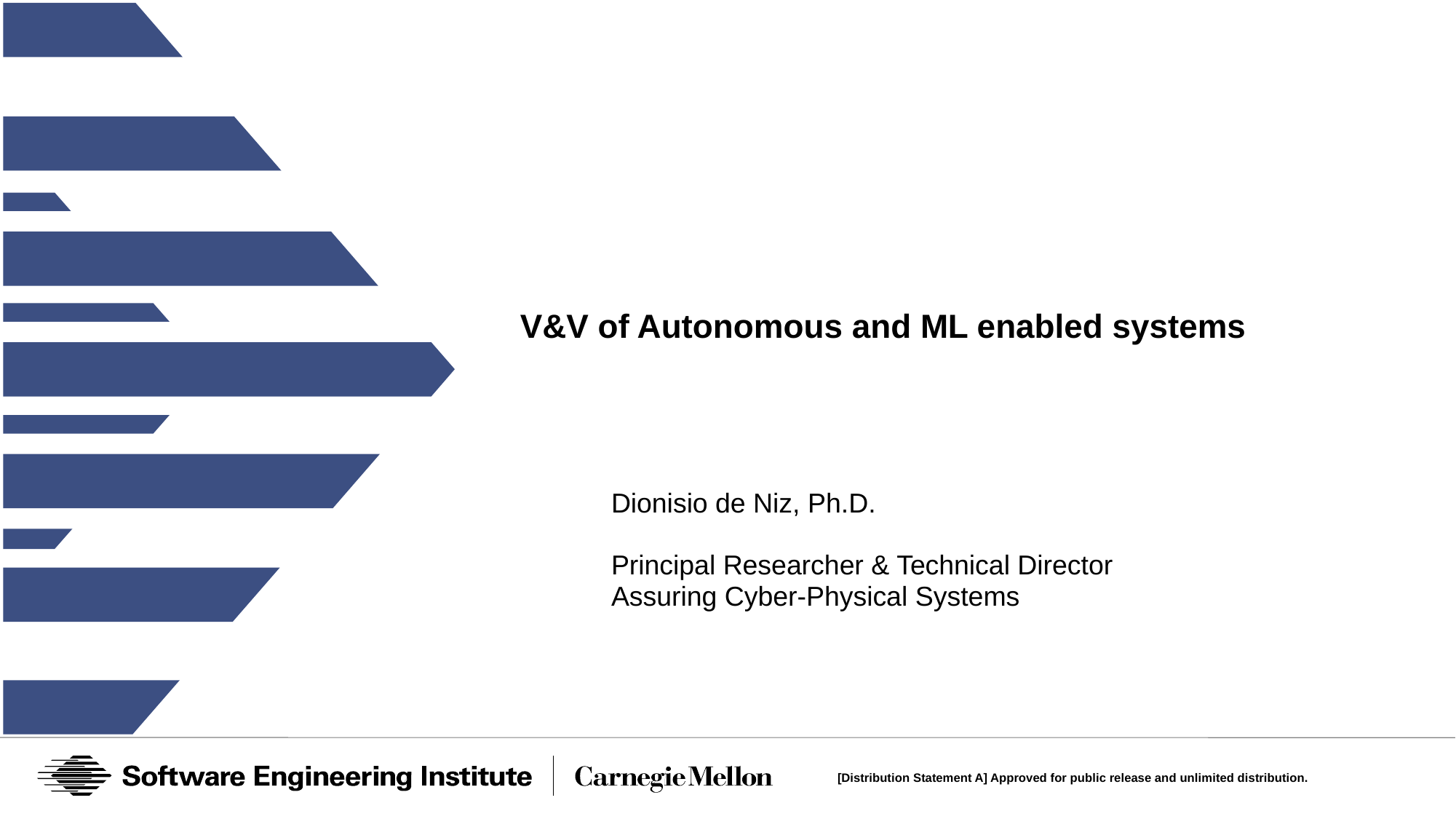

# V&V of Autonomous and ML enabled systems
Dionisio de Niz, Ph.D.

Principal Researcher & Technical Director
Assuring Cyber-Physical Systems